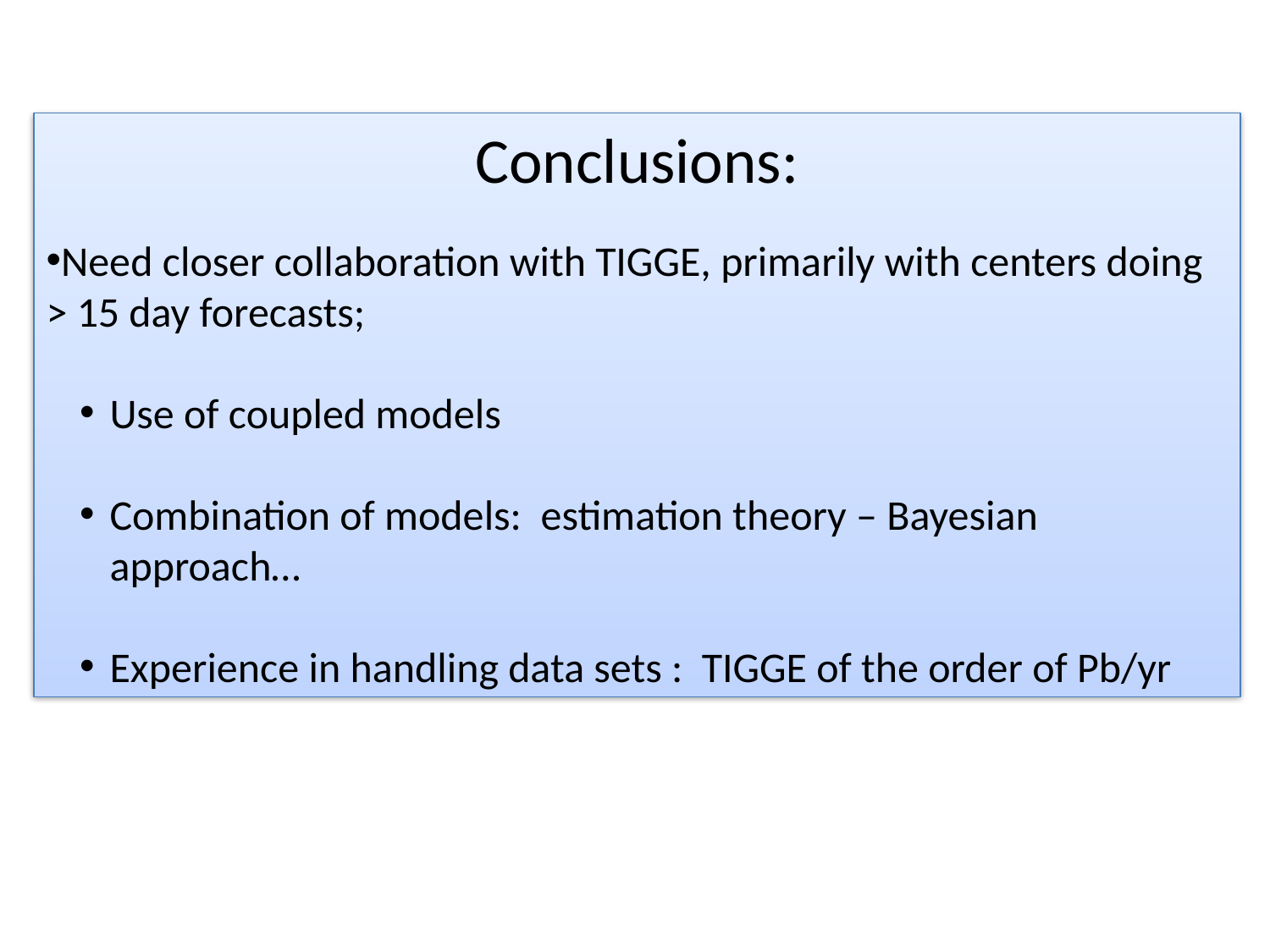

Conclusions:

Need closer collaboration with TIGGE, primarily with centers doing > 15 day forecasts;

Use of coupled models

Combination of models:  estimation theory – Bayesian approach…

Experience in handling data sets :  TIGGE of the order of Pb/yr